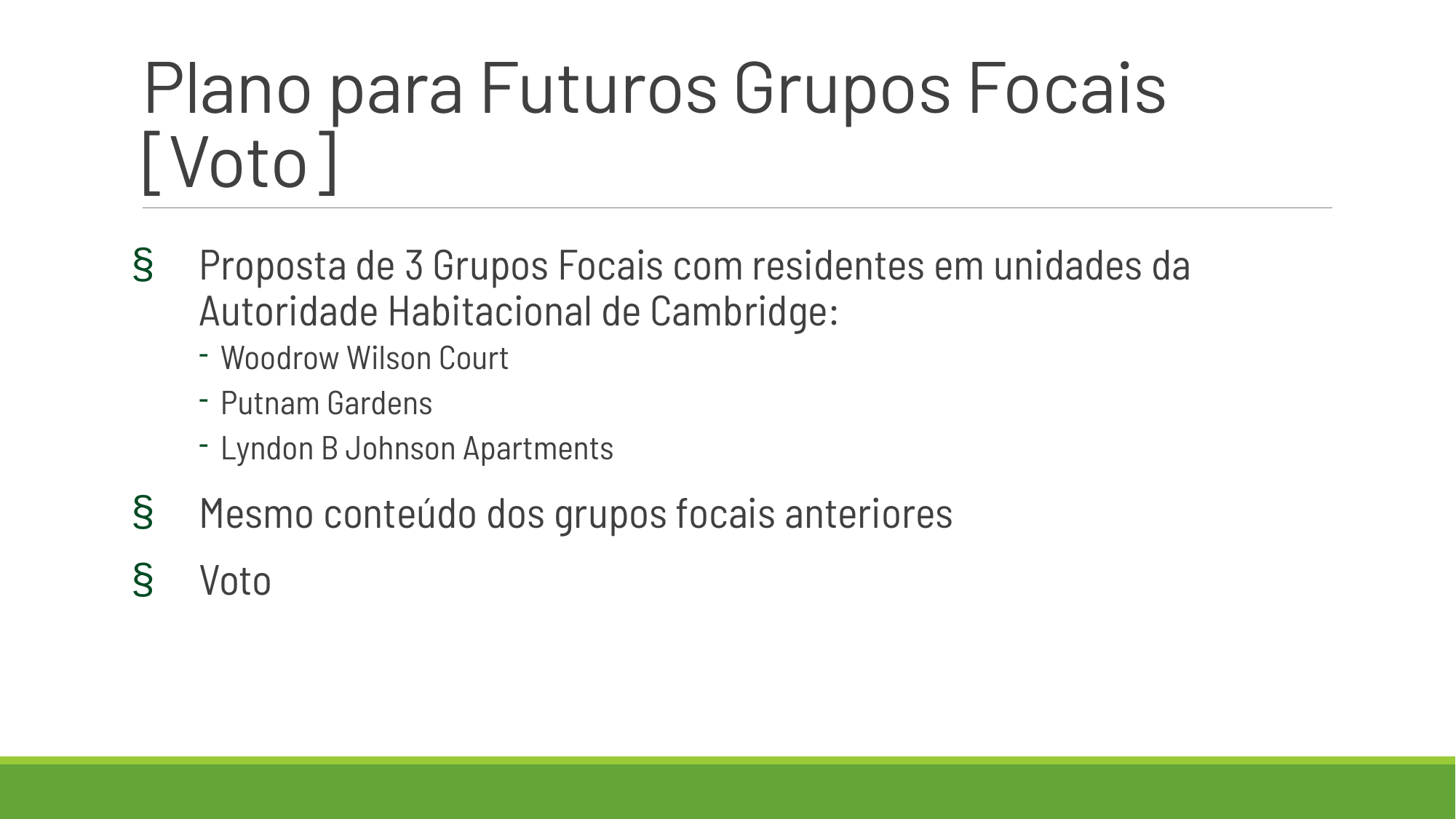

# Plano para Futuros Grupos Focais [Voto]
Proposta de 3 Grupos Focais com residentes em unidades da Autoridade Habitacional de Cambridge:
Woodrow Wilson Court
Putnam Gardens
Lyndon B Johnson Apartments
Mesmo conteúdo dos grupos focais anteriores
Voto